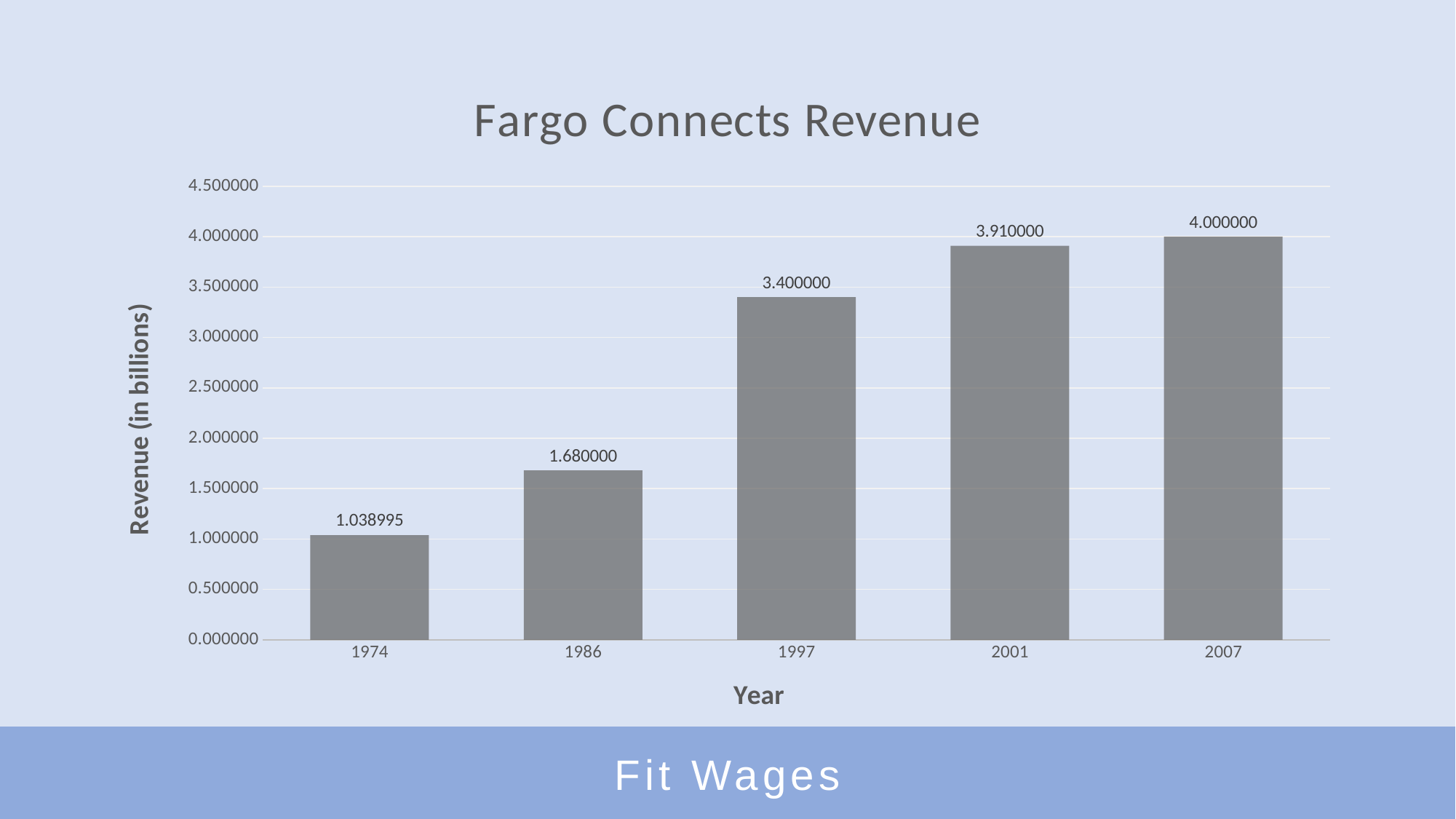

### Chart: Fargo Connects Revenue

| Category | Revenue |
|---|---|
| 1974 | 1.038995 |
| 1986 | 1.68 |
| 1997 | 3.4 |
| 2001 | 3.91 |
| 2007 | 4.0 |
Fit Wages